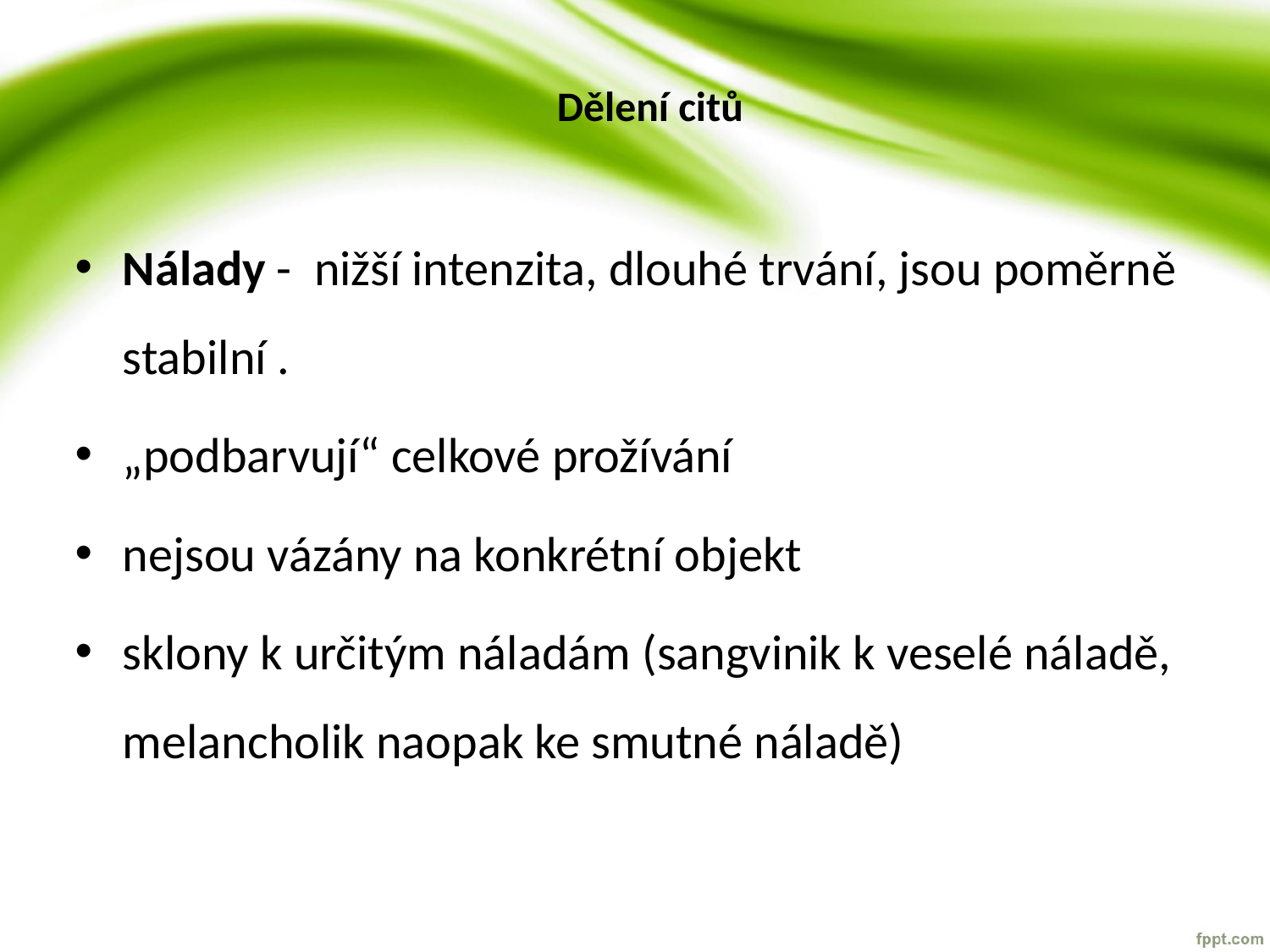

# Dělení citů
Nálady -  nižší intenzita, dlouhé trvání, jsou poměrně stabilní .
„podbarvují“ celkové prožívání
nejsou vázány na konkrétní objekt
sklony k určitým náladám (sangvinik k veselé náladě, melancholik naopak ke smutné náladě)